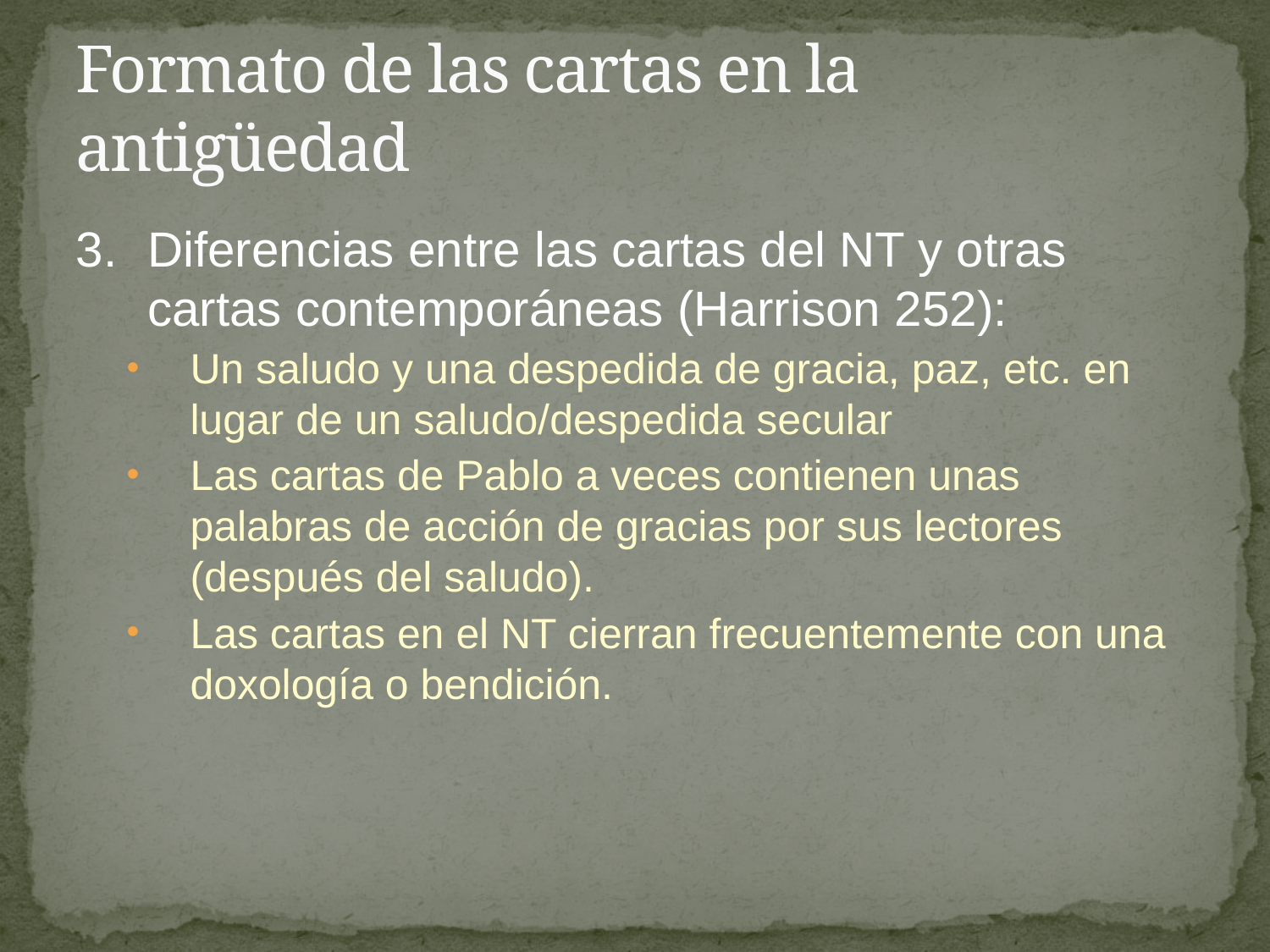

# Formato de las cartas en la antigüedad
3.	Diferencias entre las cartas del NT y otras cartas contemporáneas (Harrison 252):
Un saludo y una despedida de gracia, paz, etc. en lugar de un saludo/despedida secular
Las cartas de Pablo a veces contienen unas palabras de acción de gracias por sus lectores (después del saludo).
Las cartas en el NT cierran frecuentemente con una doxología o bendición.